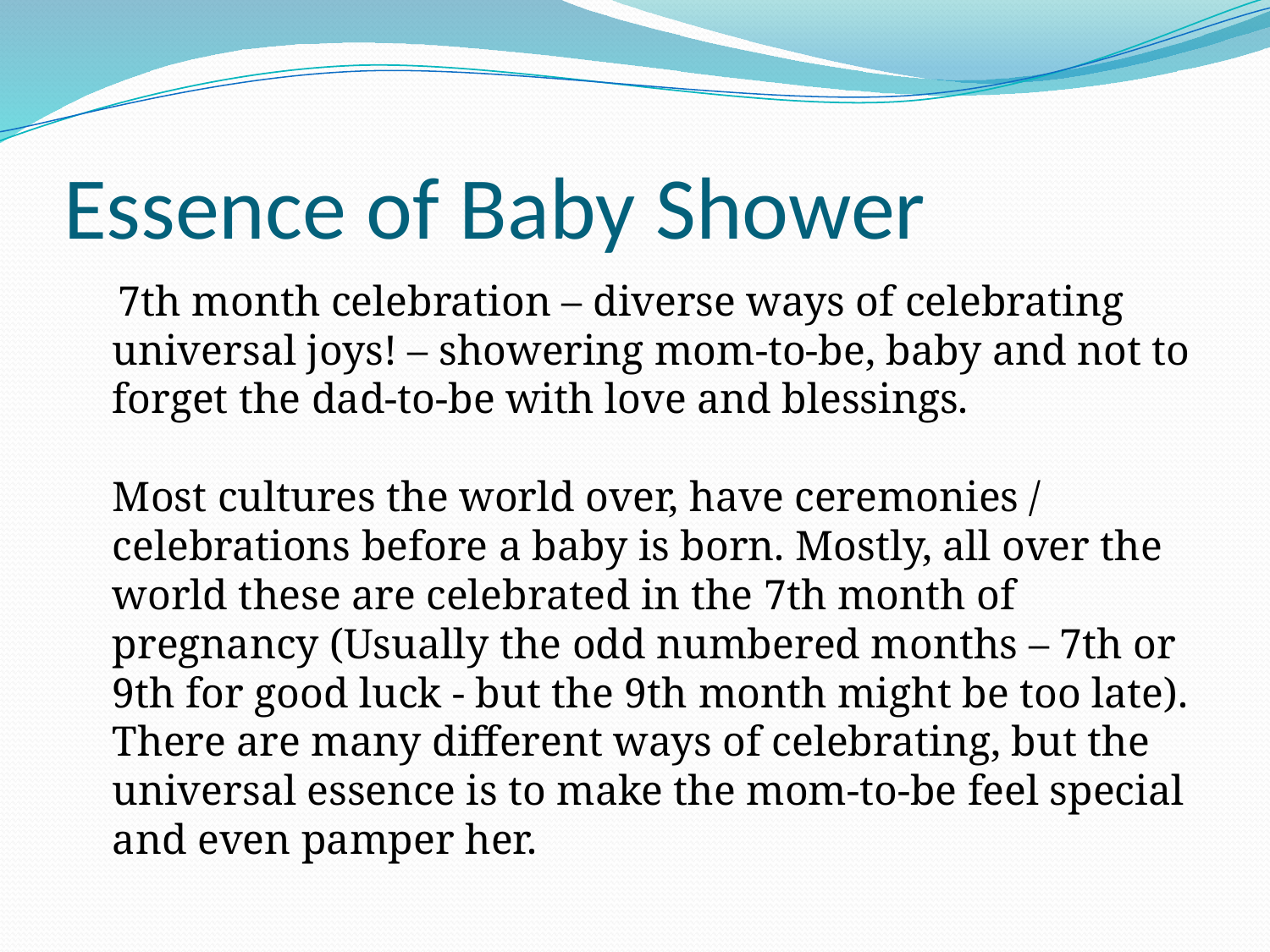

# Essence of Baby Shower
    7th month celebration – diverse ways of celebrating universal joys! – showering mom-to-be, baby and not to forget the dad-to-be with love and blessings.
Most cultures the world over, have ceremonies / celebrations before a baby is born. Mostly, all over the world these are celebrated in the 7th month of pregnancy (Usually the odd numbered months – 7th or 9th for good luck - but the 9th month might be too late). There are many different ways of celebrating, but the universal essence is to make the mom-to-be feel special and even pamper her.